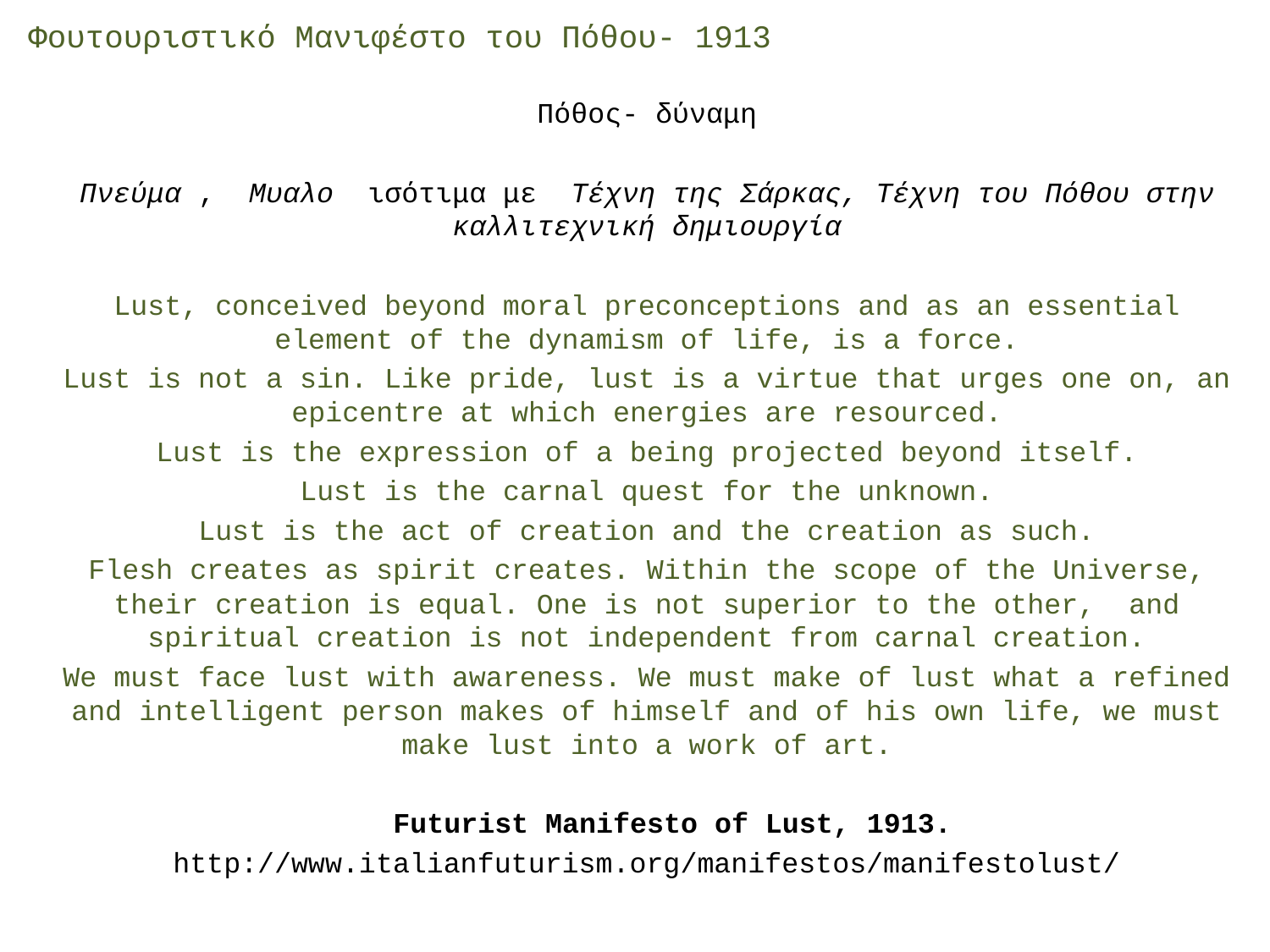

Φουτουριστικό Μανιφέστο του Πόθου- 1913
Πόθος- δύναμη

Πνεύμα ,  Μυαλο  ισότιμα με  Τέχνη της Σάρκας, Tέχνη του Πόθου στην καλλιτεχνική δημιουργία

Lust, conceived beyond moral preconceptions and as an essential element of the dynamism of life, is a force.
Lust is not a sin. Like pride, lust is a virtue that urges one on, an epicentre at which energies are resourced.
Lust is the expression of a being projected beyond itself.
Lust is the carnal quest for the unknown.
Lust is the act of creation and the creation as such.
Flesh creates as spirit creates. Within the scope of the Universe, their creation is equal. One is not superior to the other,  and spiritual creation is not independent from carnal creation.
We must face lust with awareness. We must make of lust what a refined and intelligent person makes of himself and of his own life, we must make lust into a work of art.

   Futurist Manifesto of Lust, 1913.
http://www.italianfuturism.org/manifestos/manifestolust/